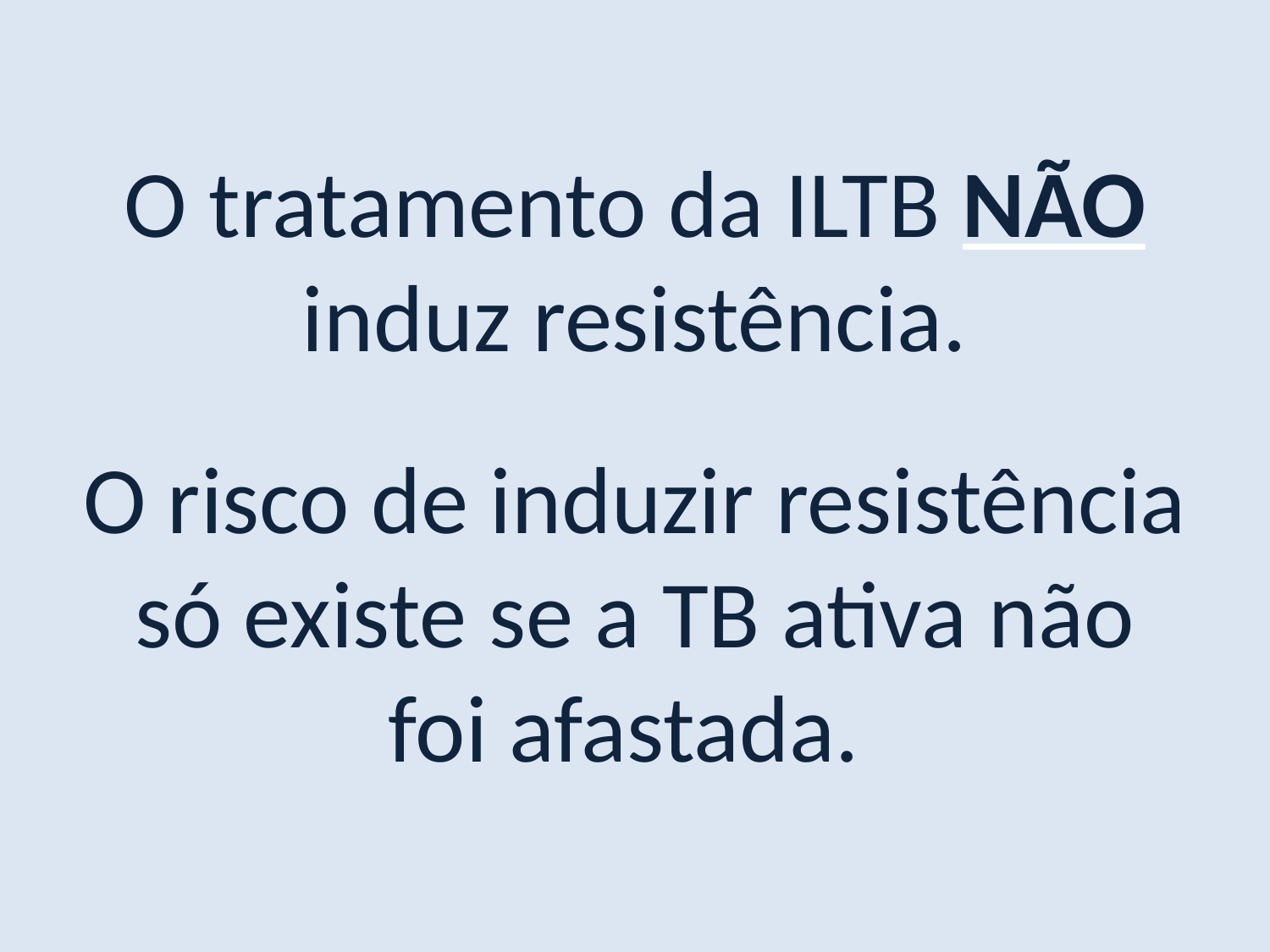

O tratamento da ILTB NÃO induz resistência.

O risco de induzir resistência só existe se a TB ativa não foi afastada.